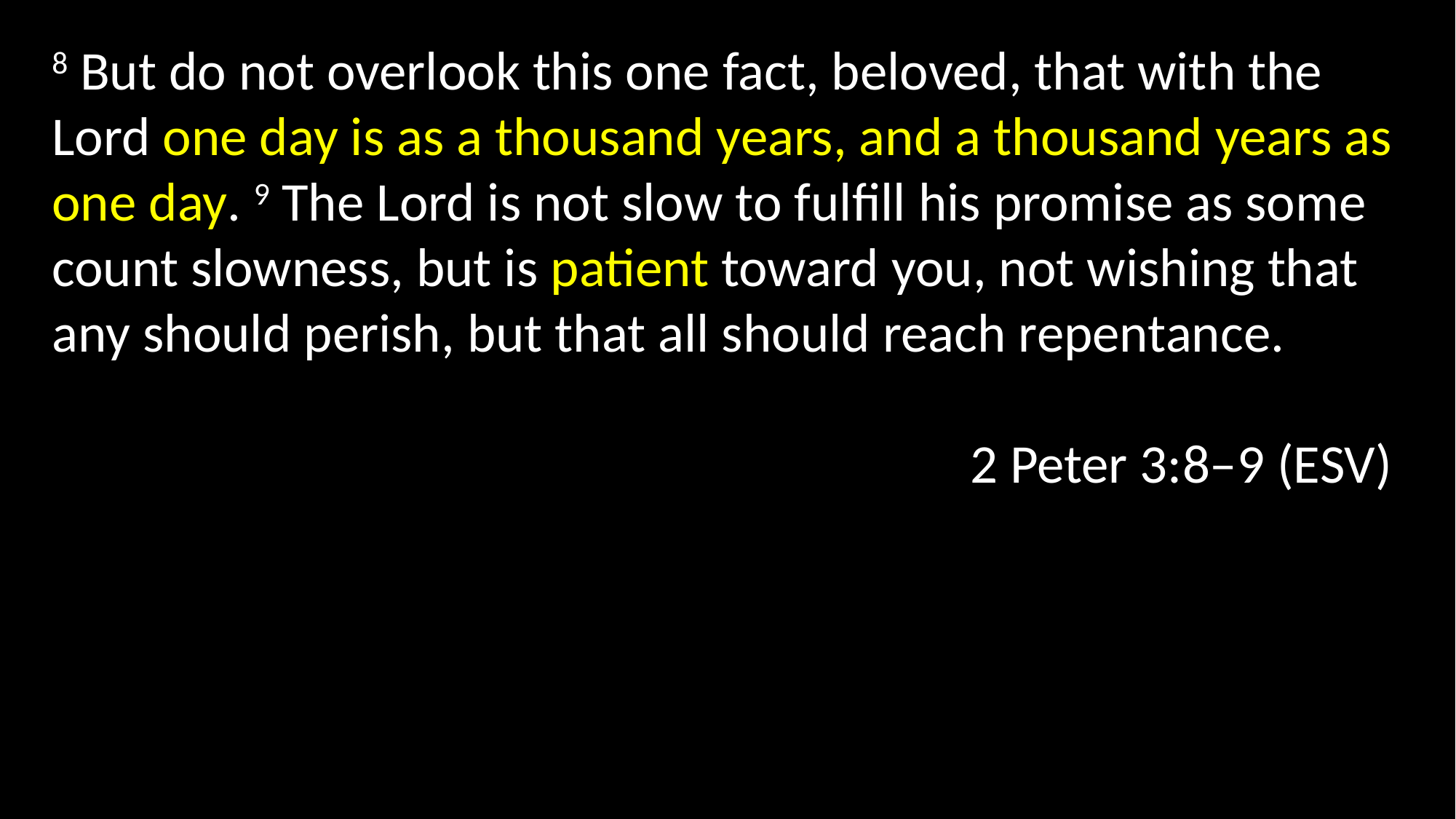

8 But do not overlook this one fact, beloved, that with the Lord one day is as a thousand years, and a thousand years as one day. 9 The Lord is not slow to fulfill his promise as some count slowness, but is patient toward you, not wishing that any should perish, but that all should reach repentance.

2 Peter 3:8–9 (ESV)